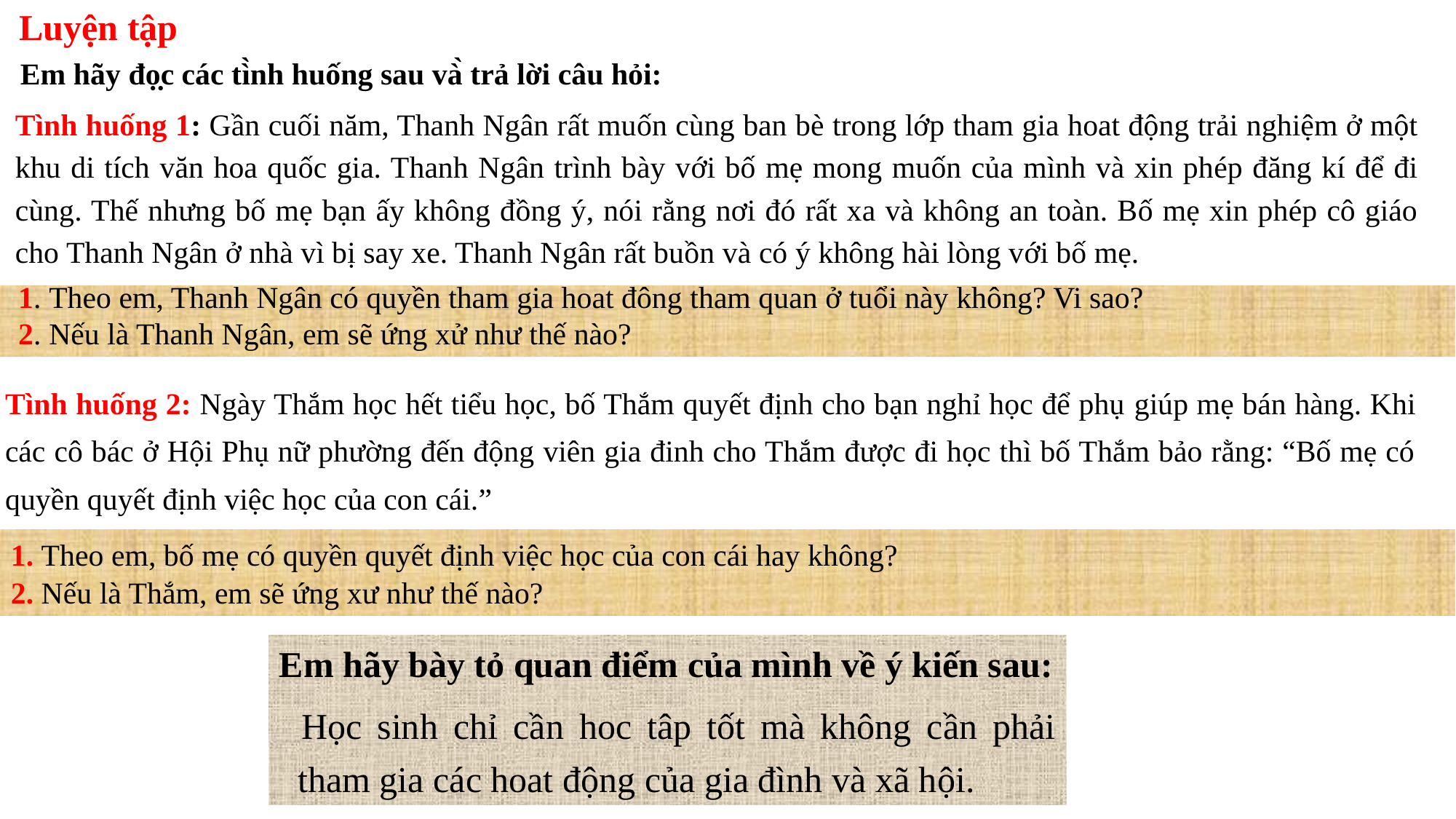

Luyện tập

         Em hãy đọ̣c các tì̀nh huống sau và̀ trả lời câu hỏi:

Tình huống 1: Gần cuối năm, Thanh Ngân rất muốn cùng ban bè trong lớp tham gia hoat động trải nghiệm ở một khu di tích văn hoa quốc gia. Thanh Ngân trình bày với bố mẹ mong muốn của mình và xin phép đăng kí để đi cùng. Thế nhưng bố mẹ bạn ấy không đồng ý, nói rằng nơi đó rất xa và không an toàn. Bố mẹ xin phép cô giáo cho Thanh Ngân ở nhà vì bị say xe. Thanh Ngân rất buồn và có ý không hài lòng với bố mẹ.
 1. Theo em, Thanh Ngân có quyền tham gia hoat đông tham quan ở tuổi này không? Vi sao?

 2. Nếu là Thanh Ngân, em sẽ ứng xử như thế nào?
Tình huống 2: Ngày Thắm học hết tiểu học, bố Thắm quyết định cho bạn nghỉ học để phụ giúp mẹ bán hàng. Khi các cô bác ở Hội Phụ nữ phường đến động viên gia đinh cho Thắm được đi học thì bố Thắm bảo rằng: “Bố mẹ có quyền quyết định việc học của con cái.”
1. Theo em, bố mẹ có quyền quyết định việc học của con cái hay không?

2. Nếu là Thắm, em sẽ ứng xư như thế nào?
Em hãy bày tỏ quan điểm của mình về ý kiến sau:

Học sinh chỉ cần hoc tâp tốt mà không cần phải tham gia các hoat động của gia đình và xã hội.